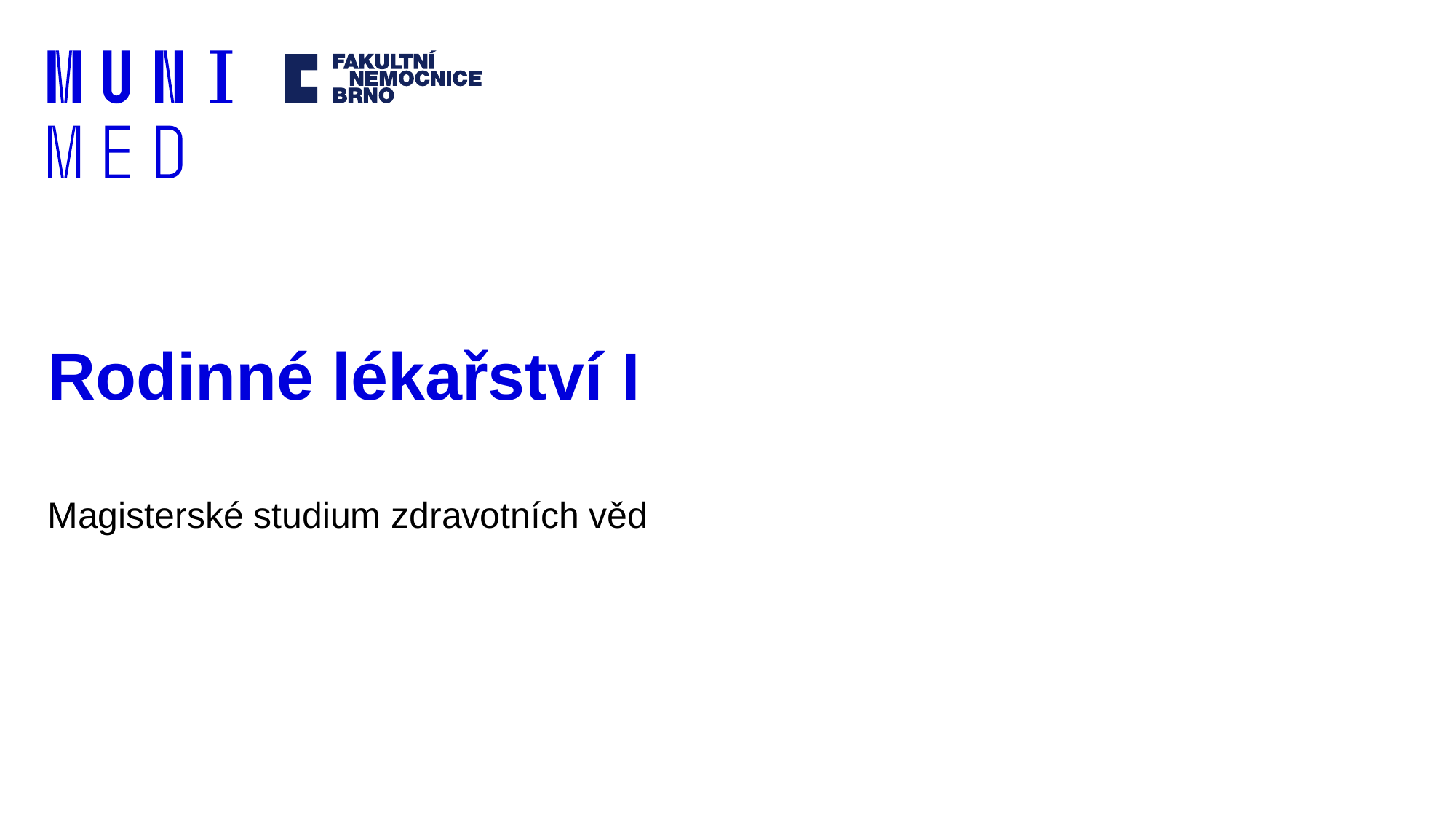

# Rodinné lékařství I
Magisterské studium zdravotních věd